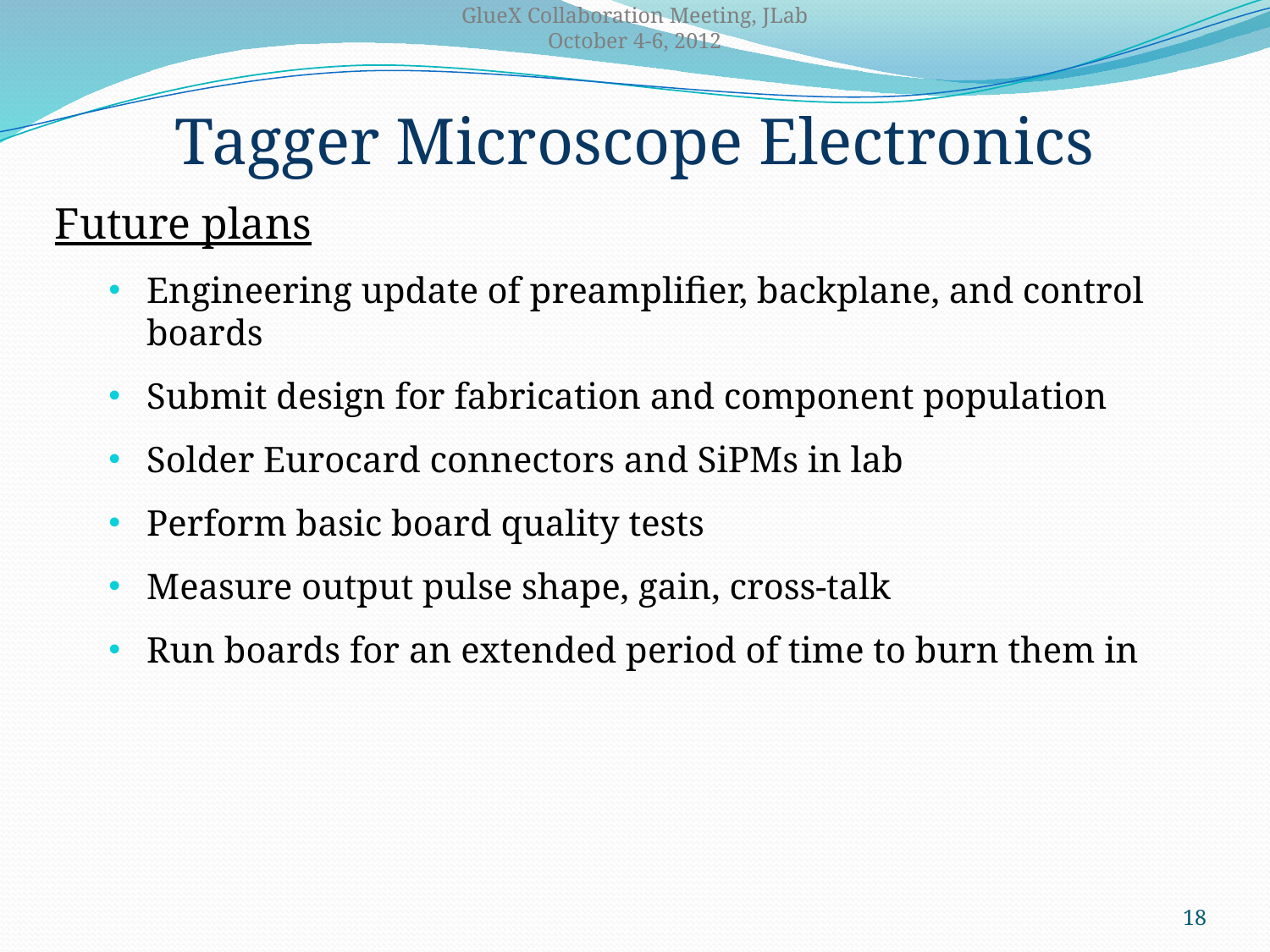

GlueX Collaboration Meeting, JLab
October 4-6, 2012
Tagger Microscope Electronics
Future plans
Engineering update of preamplifier, backplane, and control boards
Submit design for fabrication and component population
Solder Eurocard connectors and SiPMs in lab
Perform basic board quality tests
Measure output pulse shape, gain, cross-talk
Run boards for an extended period of time to burn them in

18